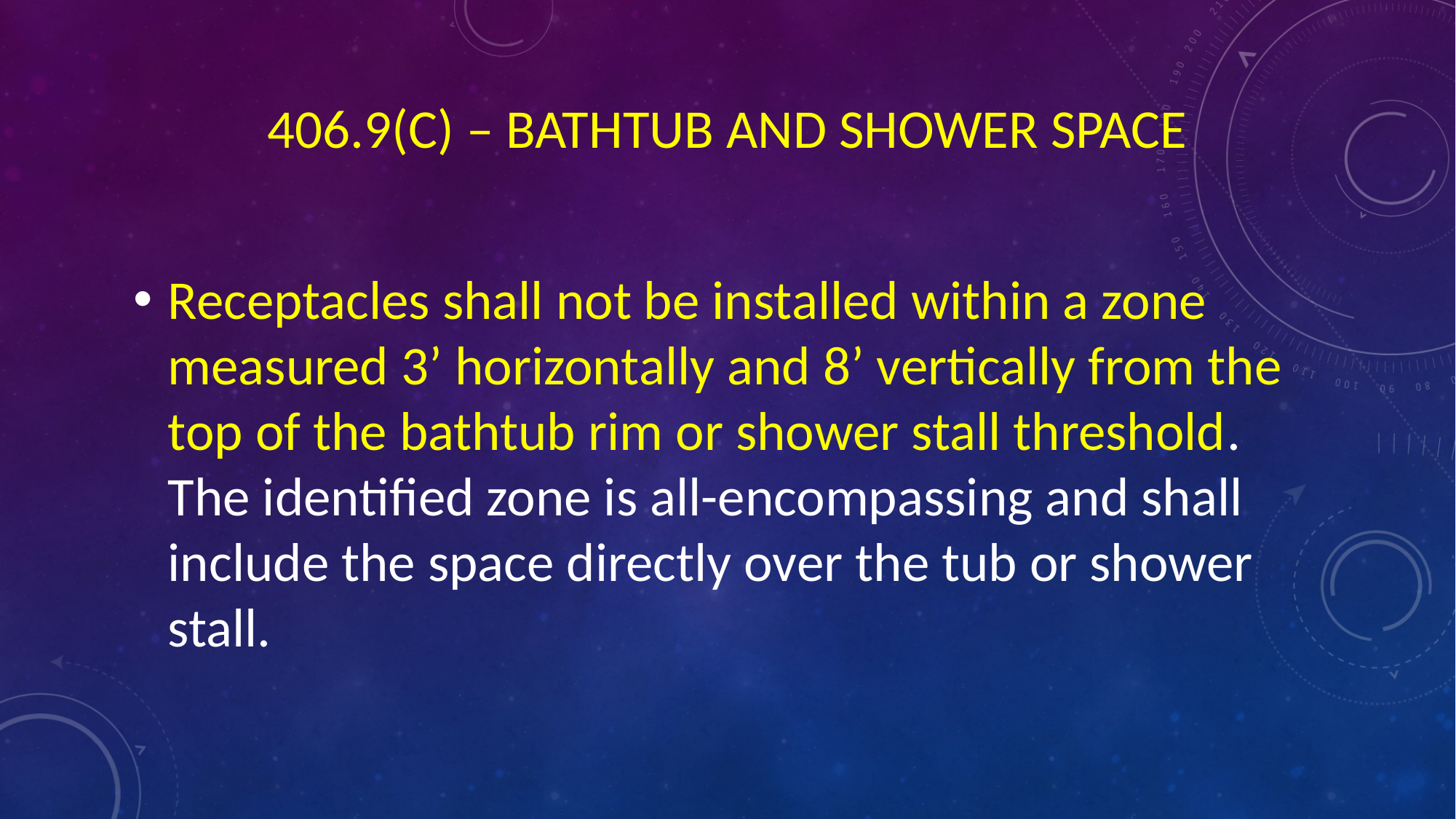

# 406.9(C) – Bathtub and shower space
Receptacles shall not be installed within a zone measured 3’ horizontally and 8’ vertically from the top of the bathtub rim or shower stall threshold. The identified zone is all-encompassing and shall include the space directly over the tub or shower stall.